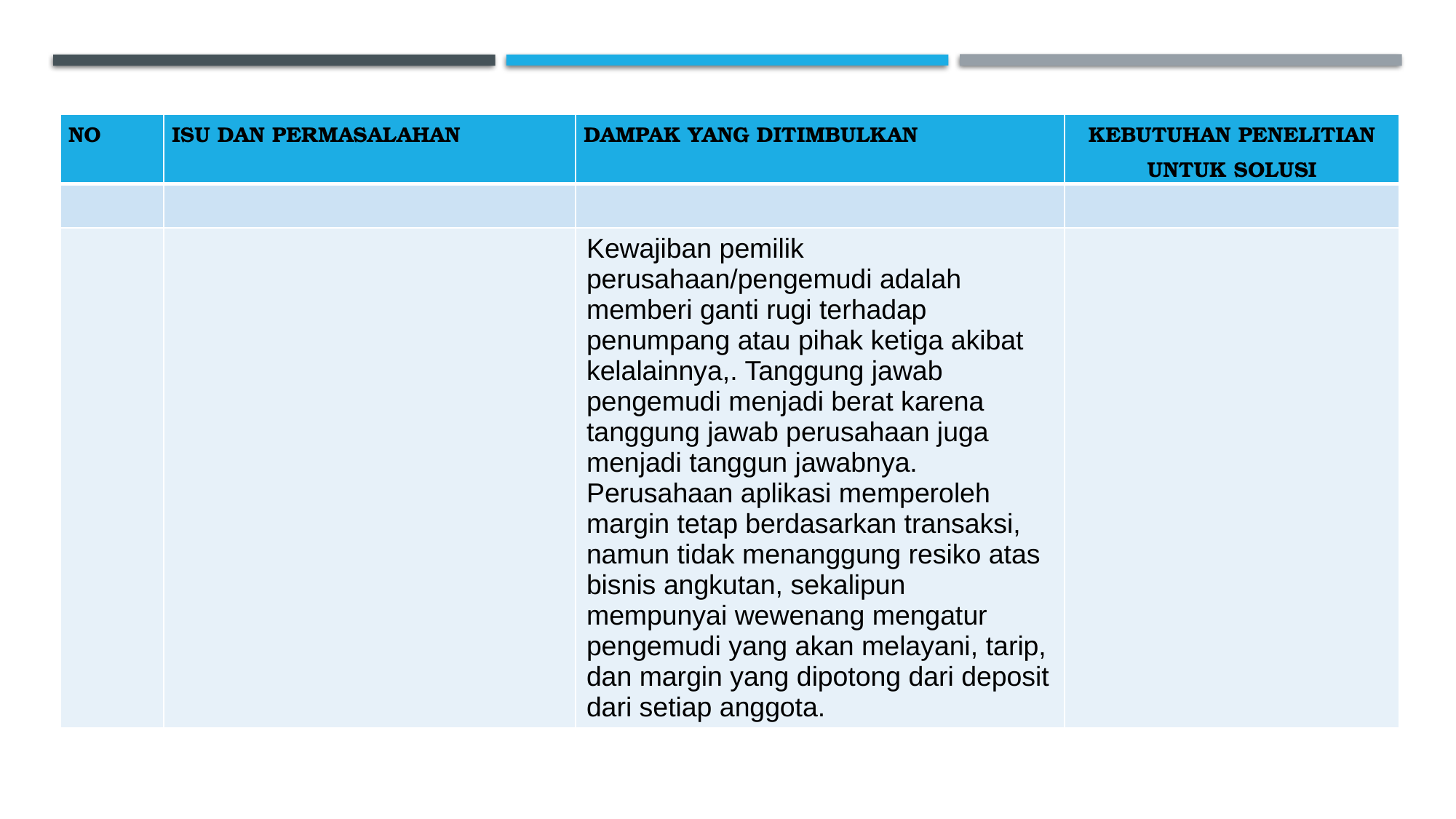

| NO | ISU DAN PERMASALAHAN | DAMPAK YANG DITIMBULKAN | KEBUTUHAN PENELITIAN UNTUK SOLUSI |
| --- | --- | --- | --- |
|  |  |  |  |
|  |  | Kewajiban pemilik perusahaan/pengemudi adalah memberi ganti rugi terhadap penumpang atau pihak ketiga akibat kelalainnya,. Tanggung jawab pengemudi menjadi berat karena tanggung jawab perusahaan juga menjadi tanggun jawabnya. Perusahaan aplikasi memperoleh margin tetap berdasarkan transaksi, namun tidak menanggung resiko atas bisnis angkutan, sekalipun mempunyai wewenang mengatur pengemudi yang akan melayani, tarip, dan margin yang dipotong dari deposit dari setiap anggota. |  |